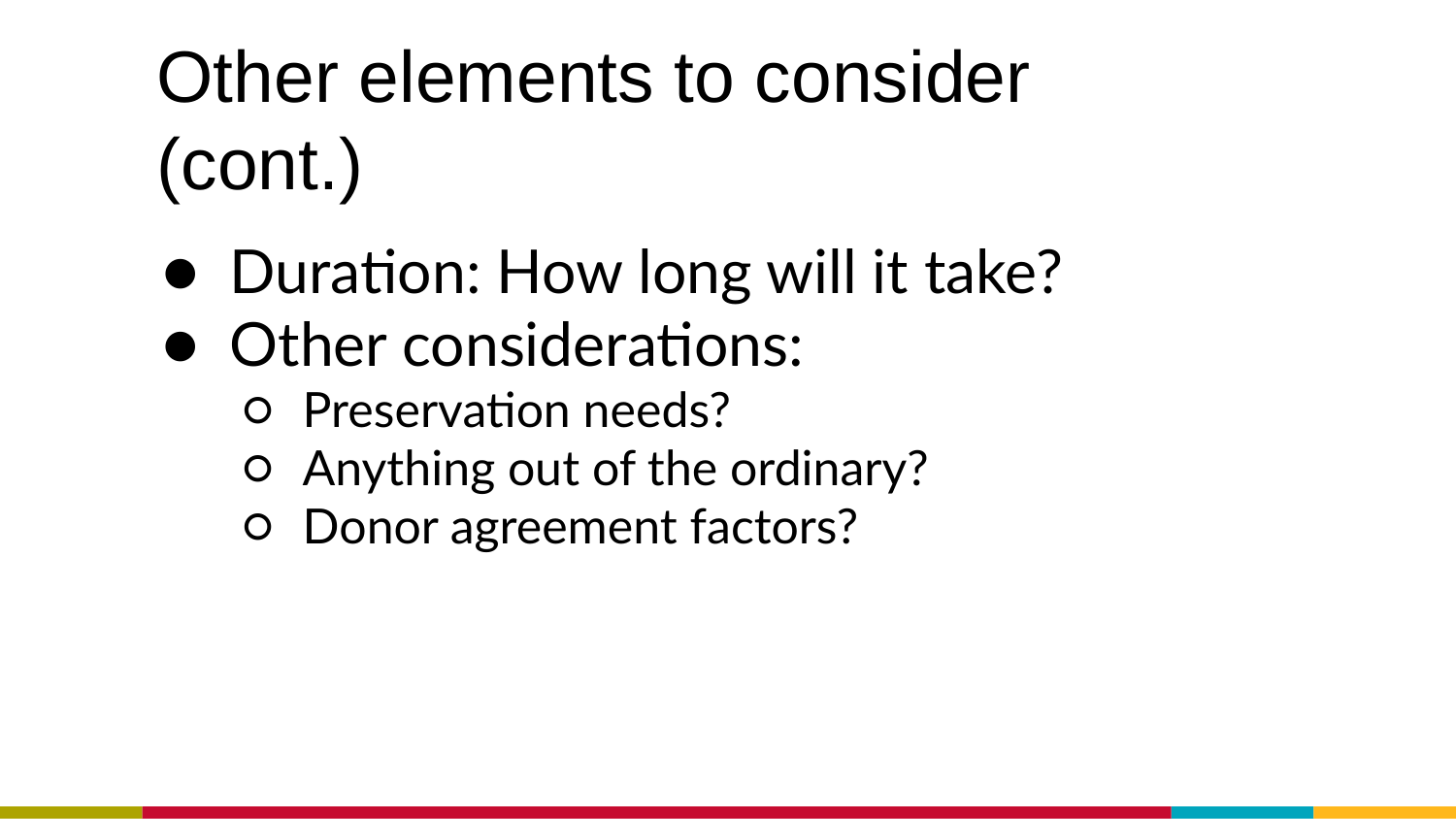

# Other elements to consider (cont.)
Duration: How long will it take?
Other considerations:
Preservation needs?
Anything out of the ordinary?
Donor agreement factors?